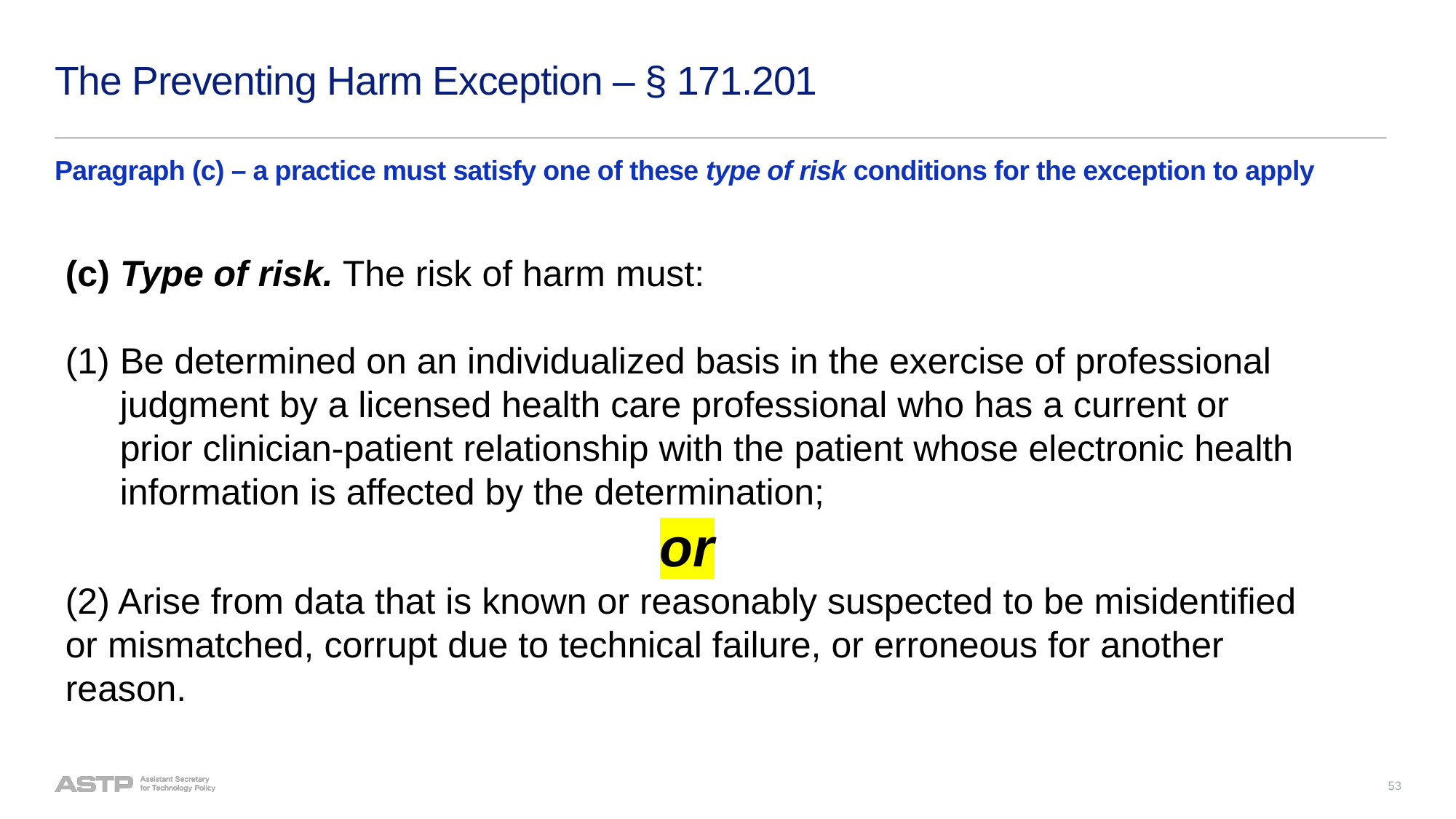

# The Preventing Harm Exception – § 171.201
Paragraph (c) – a practice must satisfy one of these type of risk conditions for the exception to apply
(c) Type of risk. The risk of harm must:

Be determined on an individualized basis in the exercise of professional judgment by a licensed health care professional who has a current or prior clinician-patient relationship with the patient whose electronic health information is affected by the determination;
or
(2) Arise from data that is known or reasonably suspected to be misidentified or mismatched, corrupt due to technical failure, or erroneous for another reason.